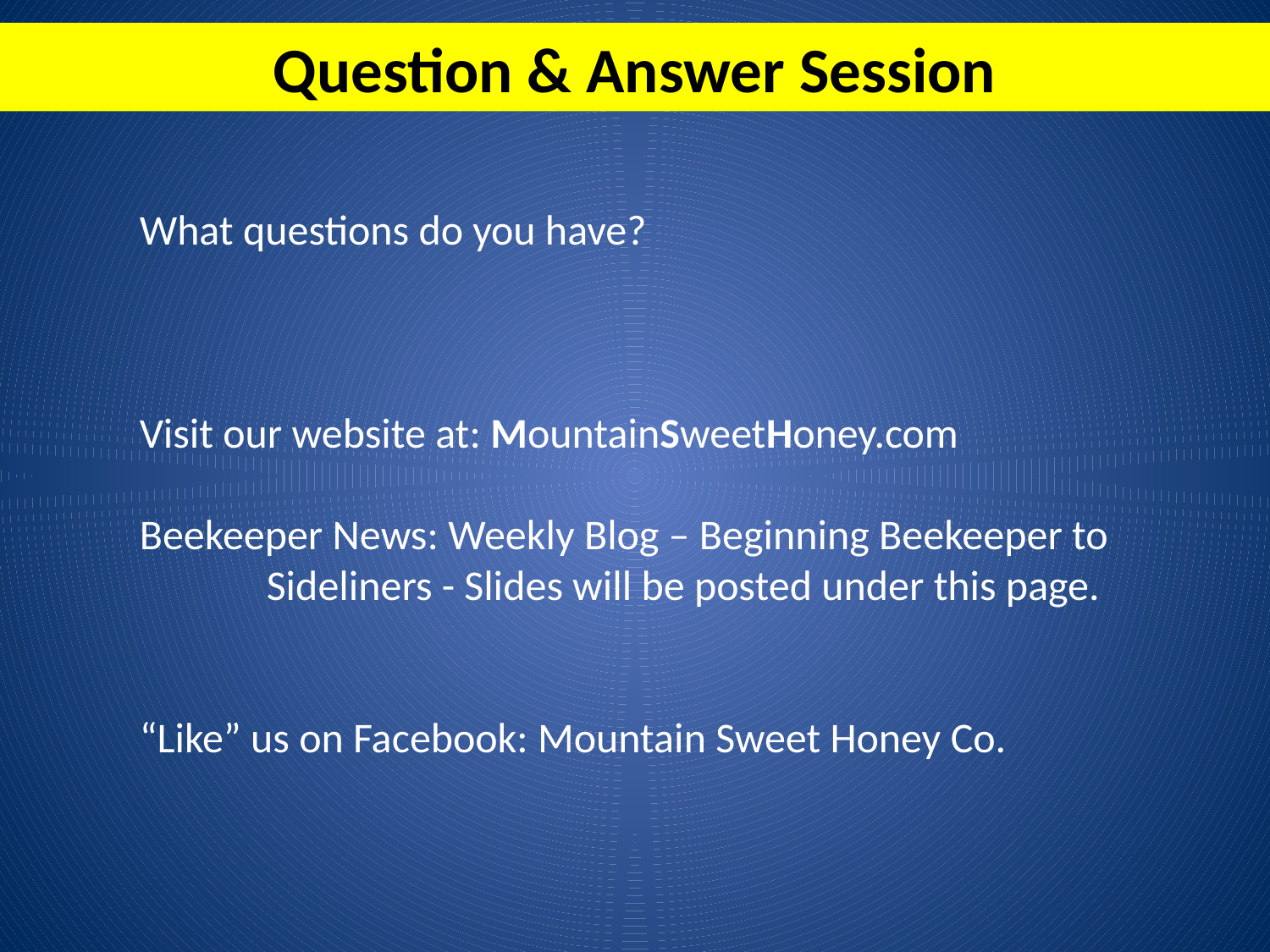

Question & Answer Session

	What questions do you have?

	Visit our website at: MountainSweetHoney.com

	Beekeeper News: Weekly Blog – Beginning Beekeeper to
		Sideliners - Slides will be posted under this page.

	“Like” us on Facebook: Mountain Sweet Honey Co.